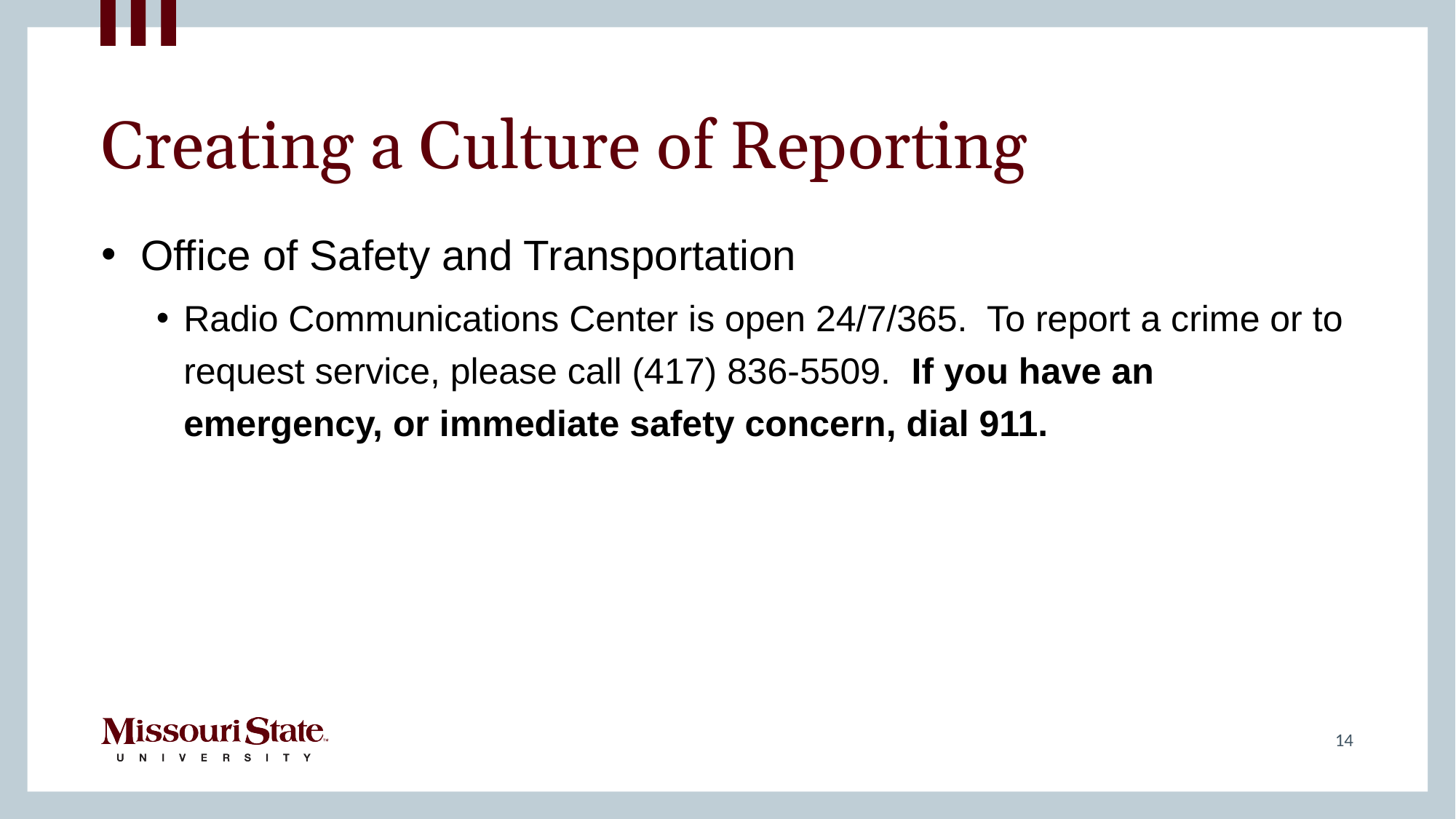

# Creating a Culture of Reporting
 Office of Safety and Transportation
Radio Communications Center is open 24/7/365.  To report a crime or to request service, please call (417) 836-5509.  If you have an emergency, or immediate safety concern, dial 911.
14